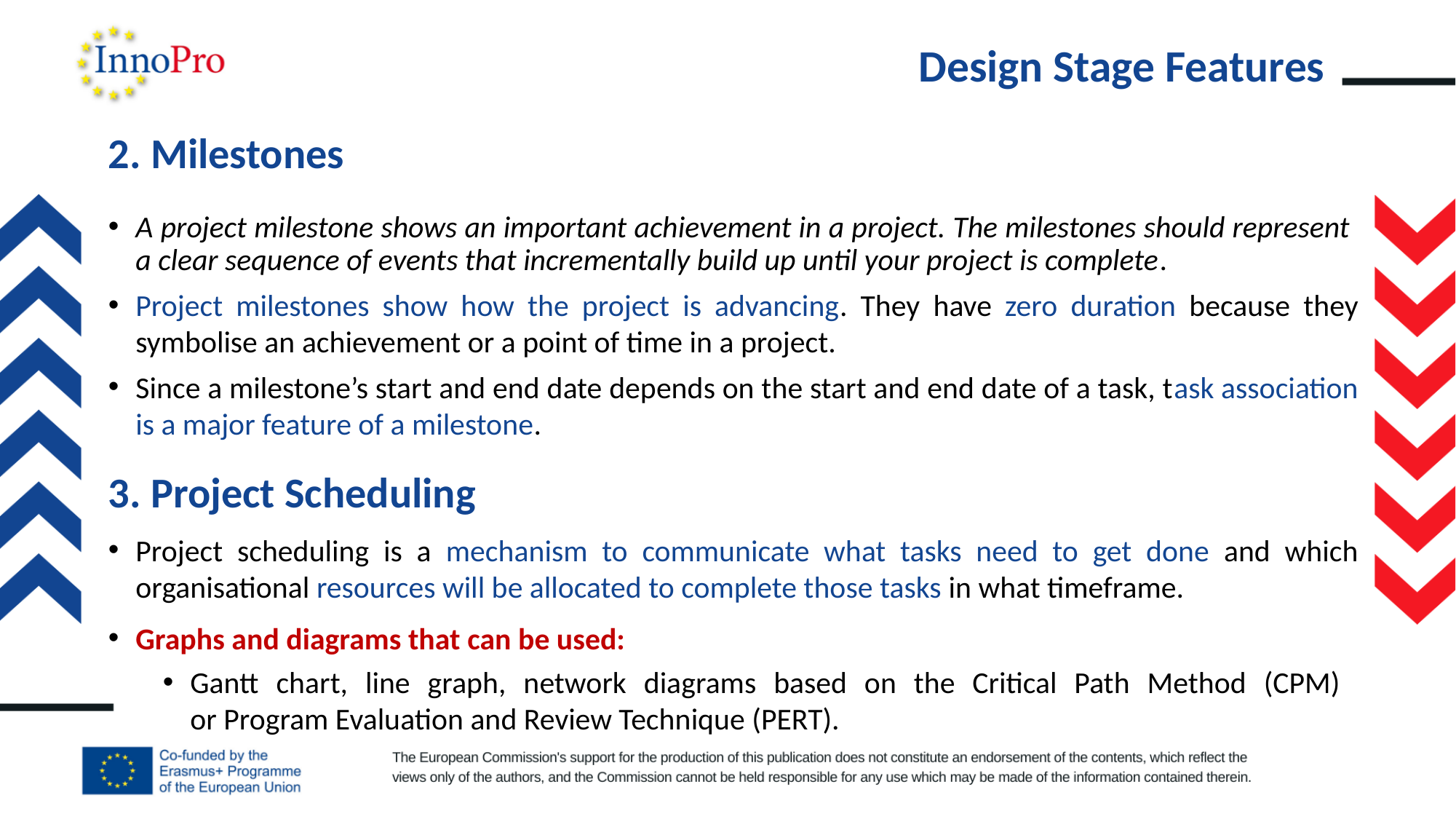

# Design Stage Features
2. Milestones

A project milestone shows an important achievement in a project. The milestones should represent
a clear sequence of events that incrementally build up until your project is complete.
Project milestones show how the project is advancing. They have zero duration because they symbolise an achievement or a point of time in a project.
Since a milestone’s start and end date depends on the start and end date of a task, task association is a major feature of a milestone.
3. Project Scheduling
Project scheduling is a mechanism to communicate what tasks need to get done and which organisational resources will be allocated to complete those tasks in what timeframe.
Graphs and diagrams that can be used:
Gantt chart, line graph, network diagrams based on the Critical Path Method (CPM)
or Program Evaluation and Review Technique (PERT).